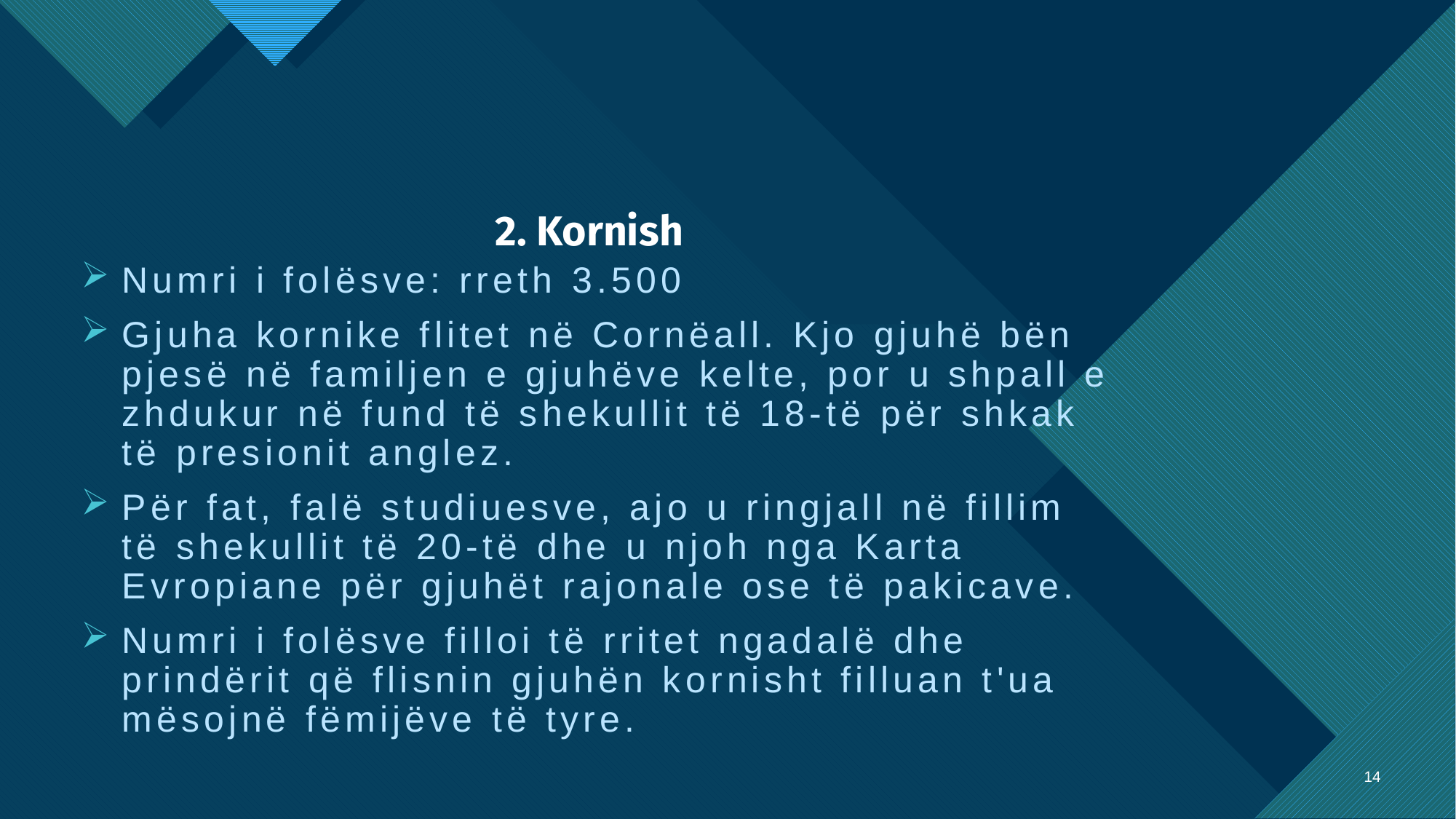

# 2. Kornish
Numri i folësve: rreth 3.500
Gjuha kornike flitet në Cornëall. Kjo gjuhë bën pjesë në familjen e gjuhëve kelte, por u shpall e zhdukur në fund të shekullit të 18-të për shkak të presionit anglez.
Për fat, falë studiuesve, ajo u ringjall në fillim të shekullit të 20-të dhe u njoh nga Karta Evropiane për gjuhët rajonale ose të pakicave.
Numri i folësve filloi të rritet ngadalë dhe prindërit që flisnin gjuhën kornisht filluan t'ua mësojnë fëmijëve të tyre.

14